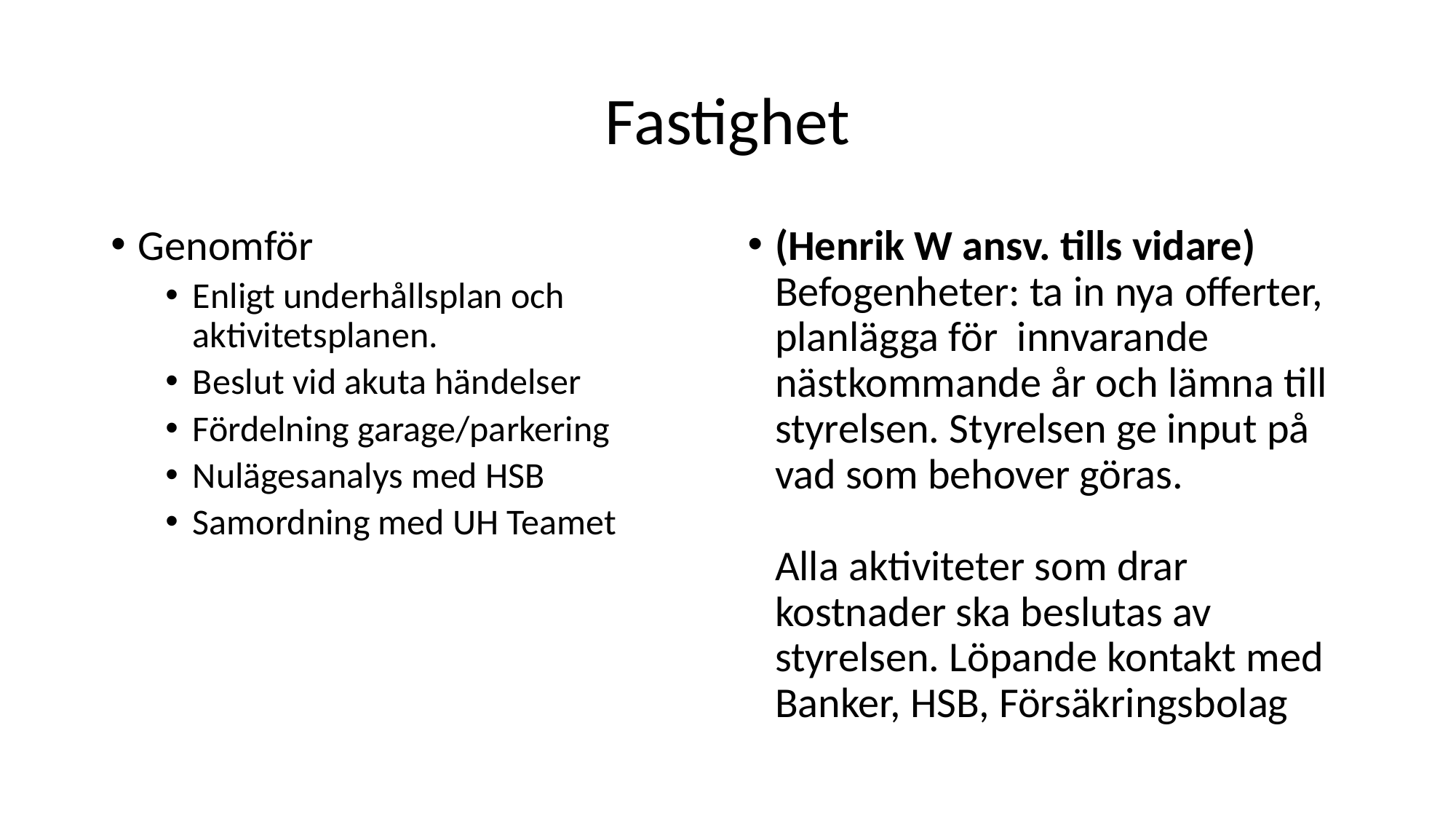

# Fastighet
Genomför
Enligt underhållsplan och aktivitetsplanen.
Beslut vid akuta händelser
Fördelning garage/parkering
Nulägesanalys med HSB
Samordning med UH Teamet

(Henrik W ansv. tills vidare)
Befogenheter: ta in nya offerter, planlägga för  innvarande nästkommande år och lämna till styrelsen. Styrelsen ge input på vad som behover göras.
Alla aktiviteter som drar kostnader ska beslutas av styrelsen. Löpande kontakt med Banker, HSB, Försäkringsbolag